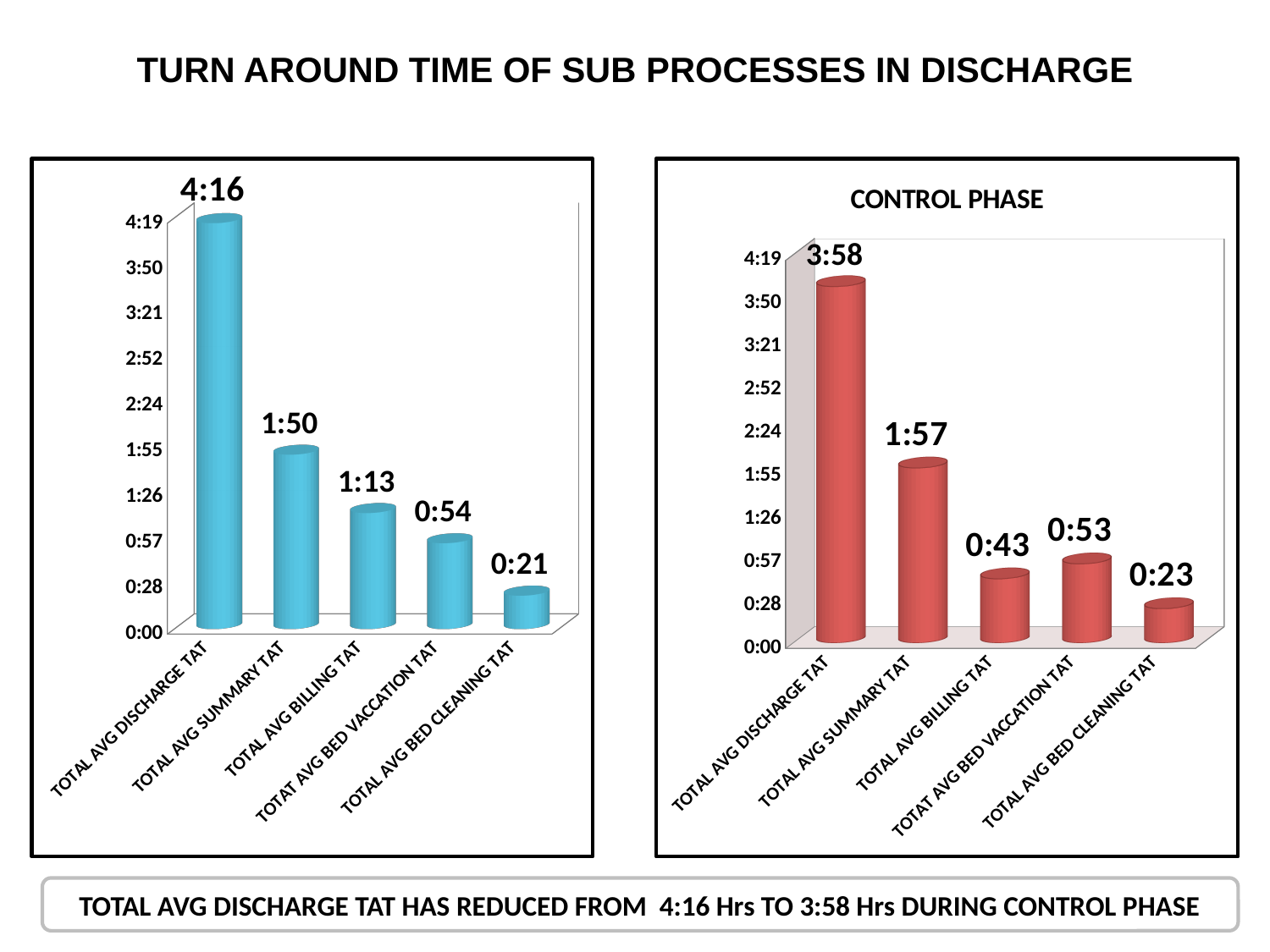

TURN AROUND TIME OF SUB PROCESSES IN DISCHARGE

[unsupported chart]

[unsupported chart]

TOTAL AVG DISCHARGE TAT HAS REDUCED FROM  4:16 Hrs TO 3:58 Hrs DURING CONTROL PHASE